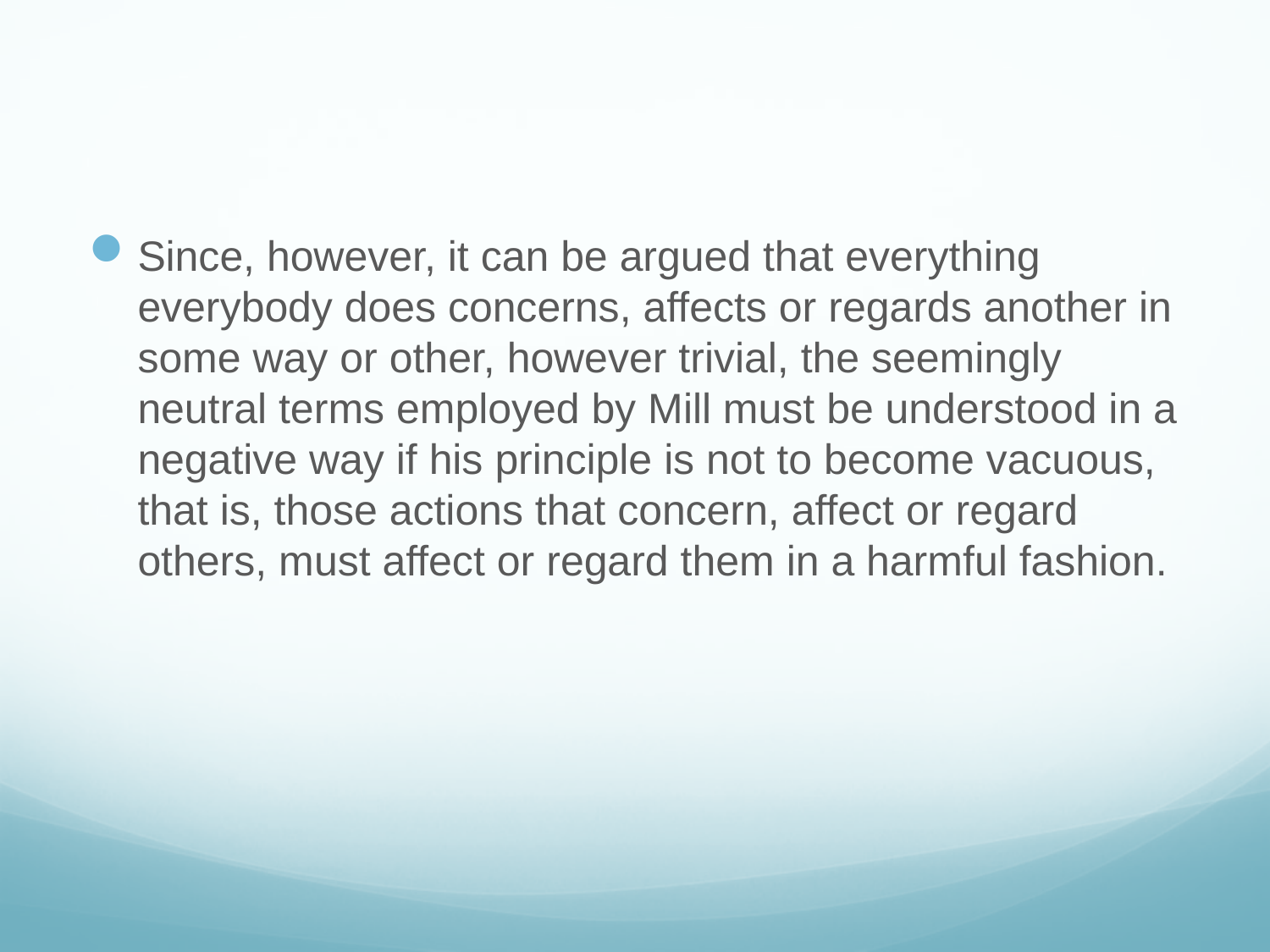

#
Since, however, it can be argued that everything everybody does concerns, affects or regards another in some way or other, however trivial, the seemingly neutral terms employed by Mill must be understood in a negative way if his principle is not to become vacuous, that is, those actions that concern, affect or regard others, must affect or regard them in a harmful fashion.